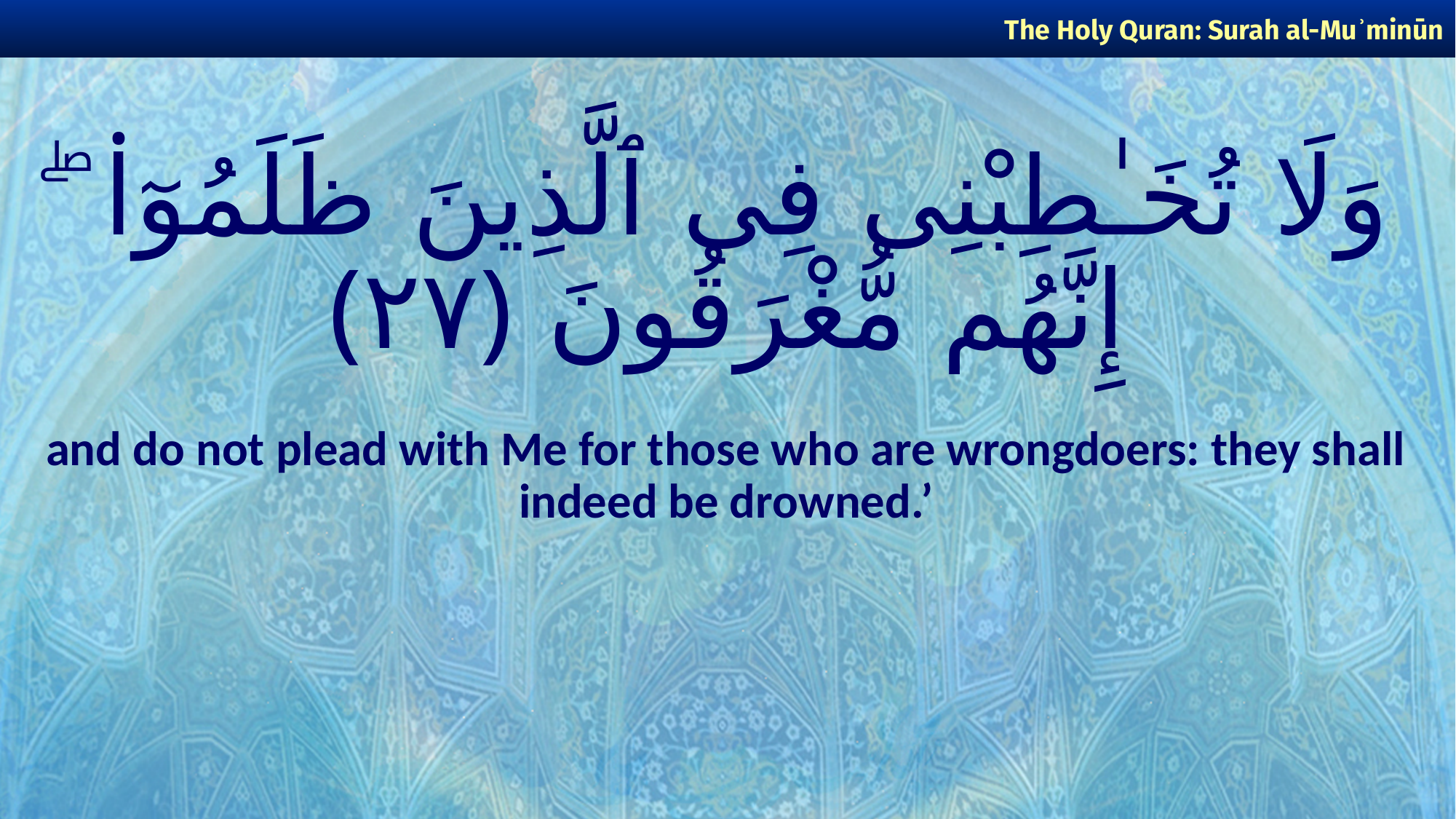

The Holy Quran: Surah al-Muʾminūn
# وَلَا تُخَـٰطِبْنِى فِى ٱلَّذِينَ ظَلَمُوٓا۟ ۖ إِنَّهُم مُّغْرَقُونَ ﴿٢٧﴾
and do not plead with Me for those who are wrongdoers: they shall indeed be drowned.’